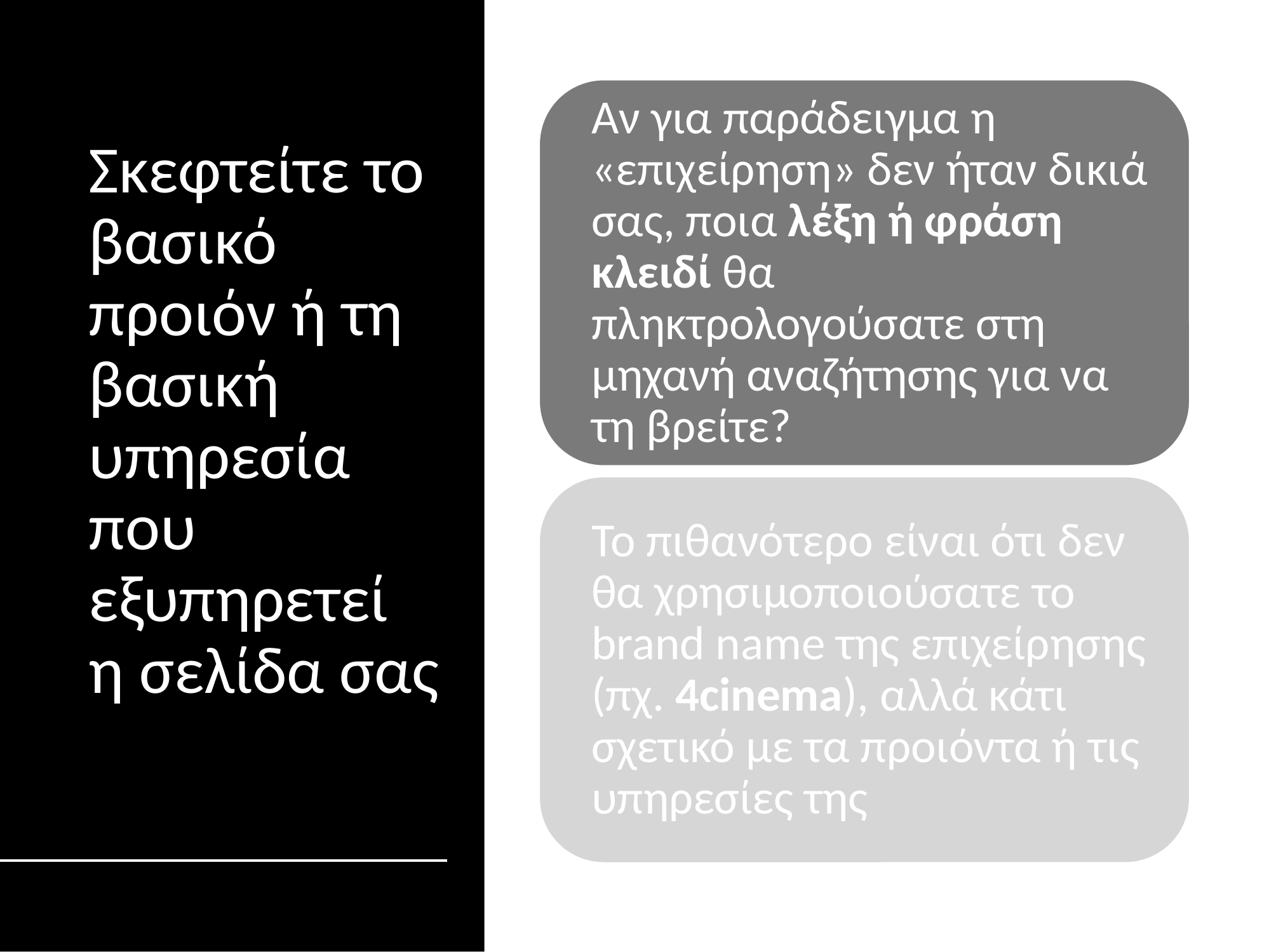

# Σκεφτείτε το βασικό προιόν ή τη βασική υπηρεσία που εξυπηρετεί η σελίδα σας
Αν για παράδειγμα η «επιχείρηση» δεν ήταν δικιά σας, ποια λέξη ή φράση κλειδί θα πληκτρολογούσατε στη μηχανή αναζήτησης για να τη βρείτε?
Το πιθανότερο είναι ότι δεν θα χρησιμοποιούσατε το brand name της επιχείρησης (πχ. 4cinema), αλλά κάτι σχετικό με τα προιόντα ή τις υπηρεσίες της